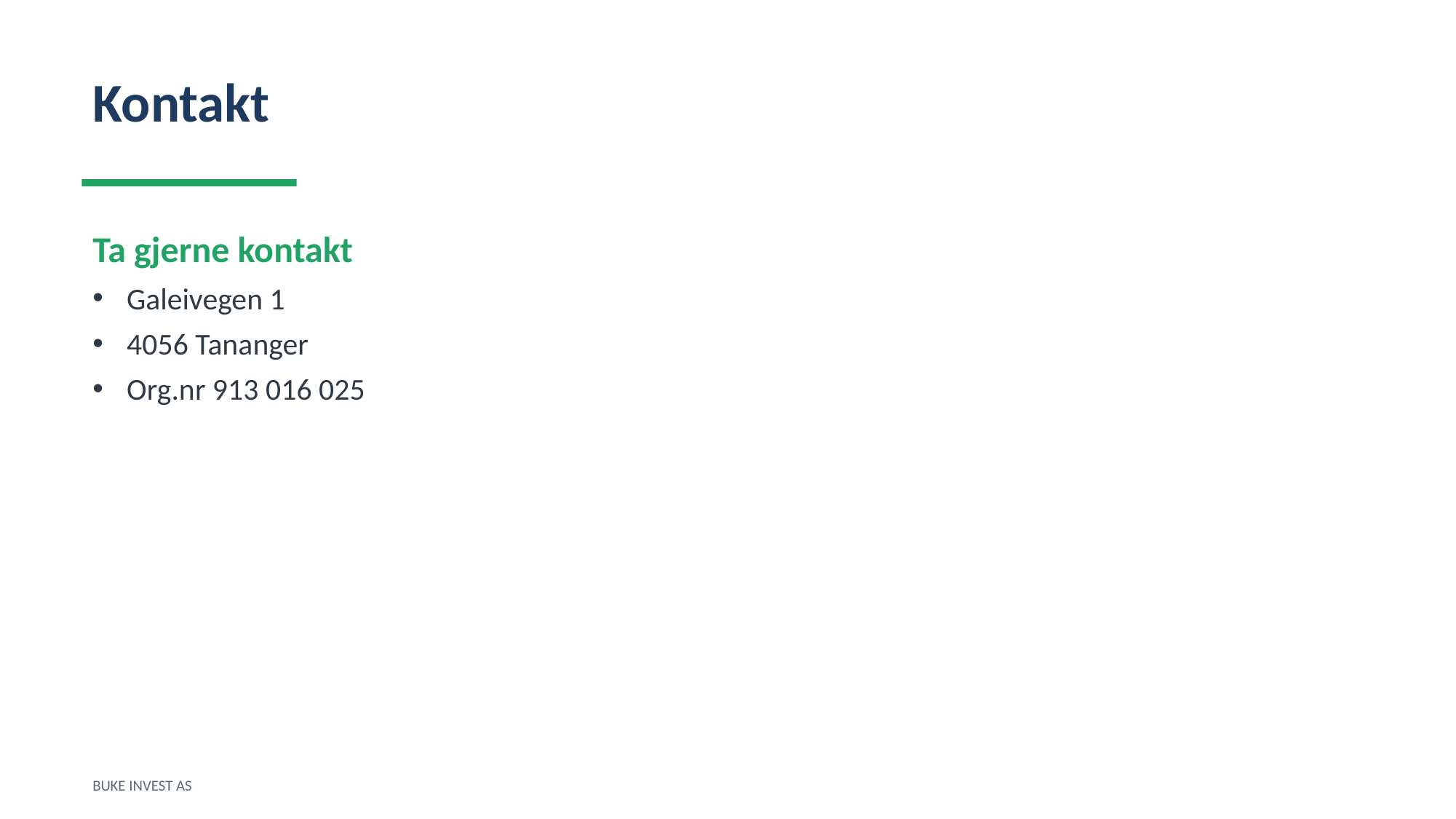

Kontakt

Ta gjerne kontakt
Galeivegen 1
4056 Tananger
Org.nr 913 016 025
BUKE INVEST AS